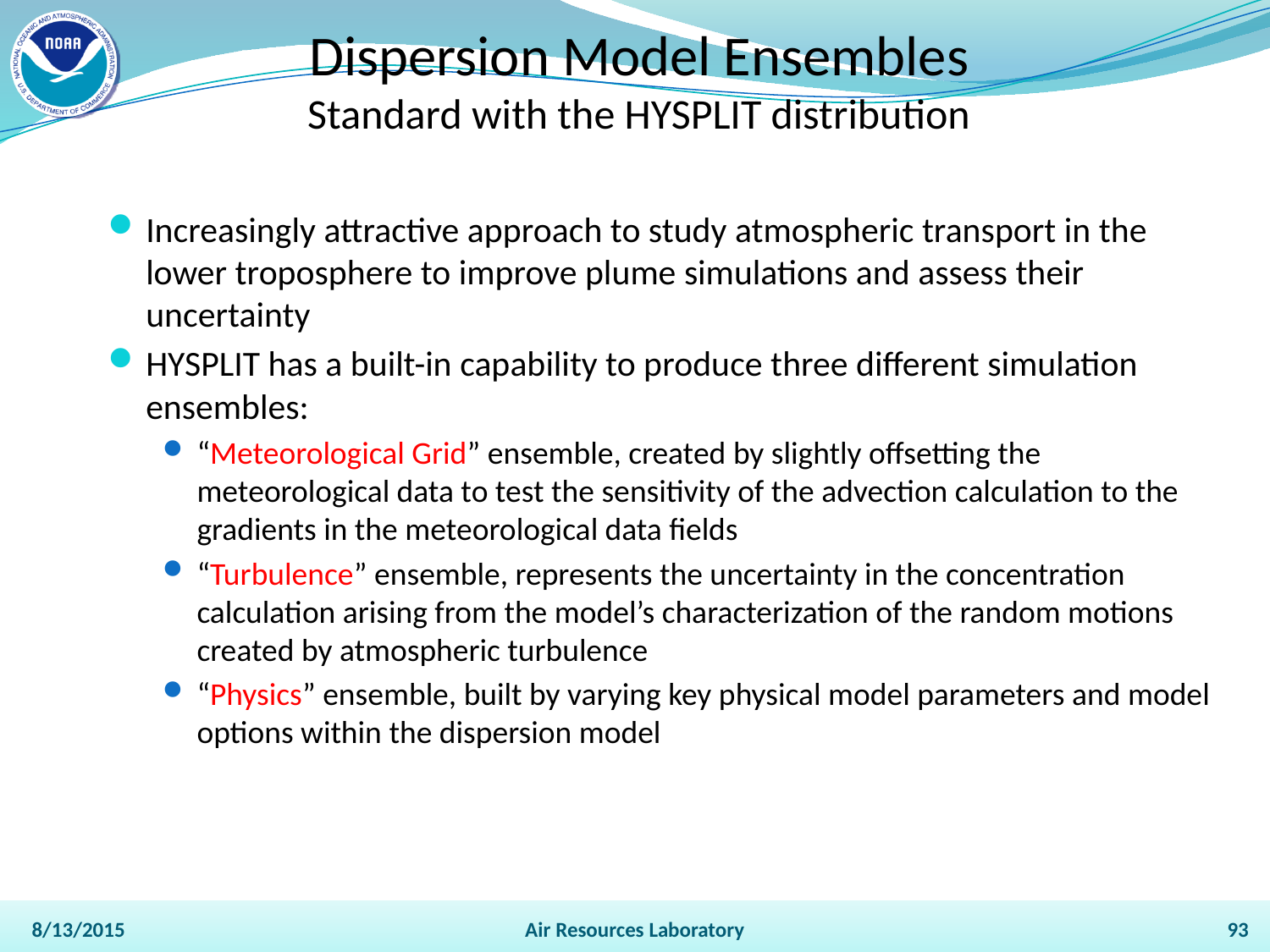

# Dispersion Model Ensembles Standard with the HYSPLIT distribution
Increasingly attractive approach to study atmospheric transport in the lower troposphere to improve plume simulations and assess their uncertainty
HYSPLIT has a built-in capability to produce three different simulation ensembles:
“Meteorological Grid” ensemble, created by slightly offsetting the meteorological data to test the sensitivity of the advection calculation to the gradients in the meteorological data fields
“Turbulence” ensemble, represents the uncertainty in the concentration calculation arising from the model’s characterization of the random motions created by atmospheric turbulence
“Physics” ensemble, built by varying key physical model parameters and model options within the dispersion model
8/13/2015
Air Resources Laboratory
93